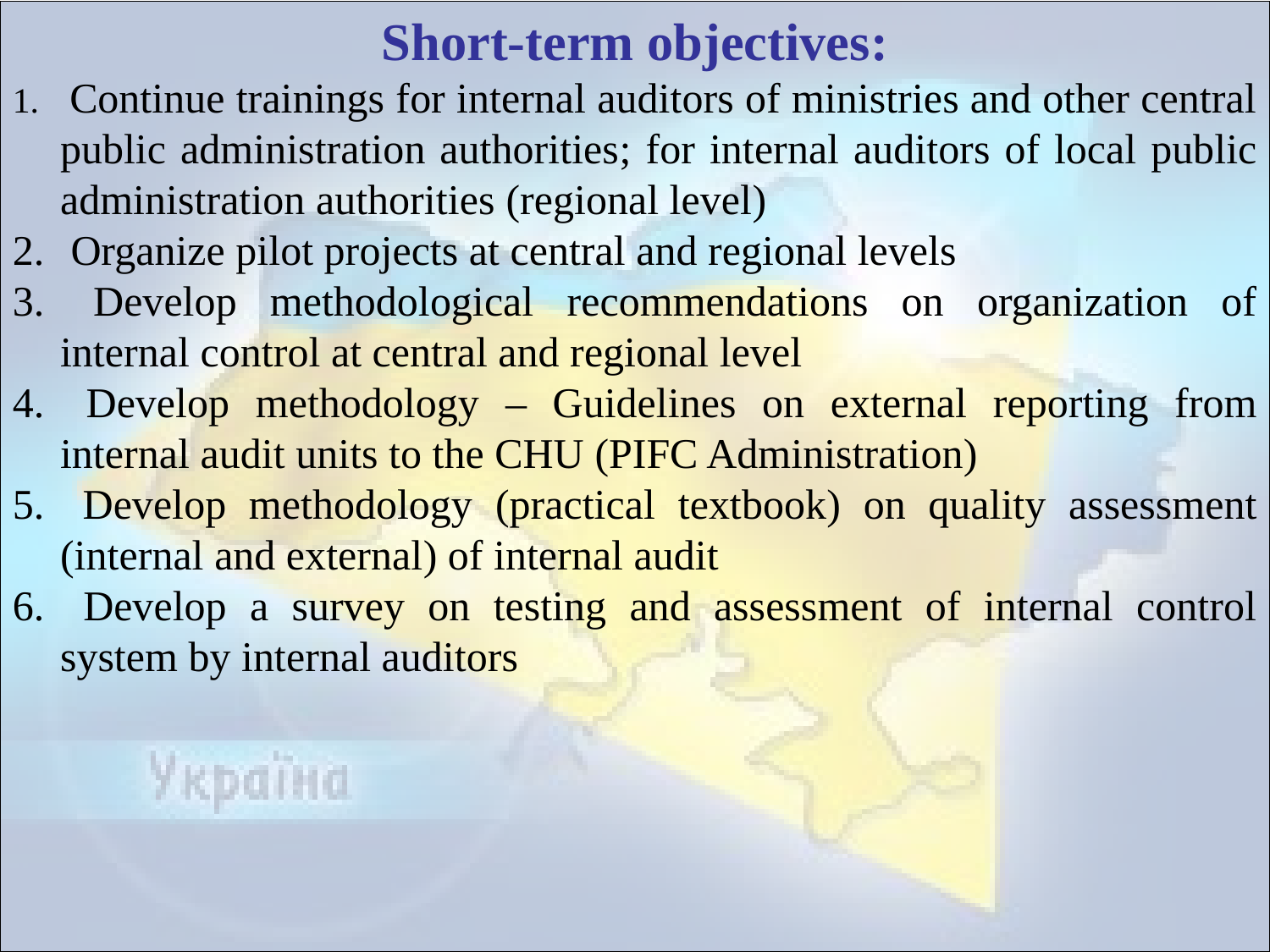

Short-term objectives:
 Continue trainings for internal auditors of ministries and other central public administration authorities; for internal auditors of local public administration authorities (regional level)
 Organize pilot projects at central and regional levels
 Develop methodological recommendations on organization of internal control at central and regional level
 Develop methodology – Guidelines on external reporting from internal audit units to the CHU (PIFC Administration)
 Develop methodology (practical textbook) on quality assessment (internal and external) of internal audit
 Develop a survey on testing and assessment of internal control system by internal auditors

#